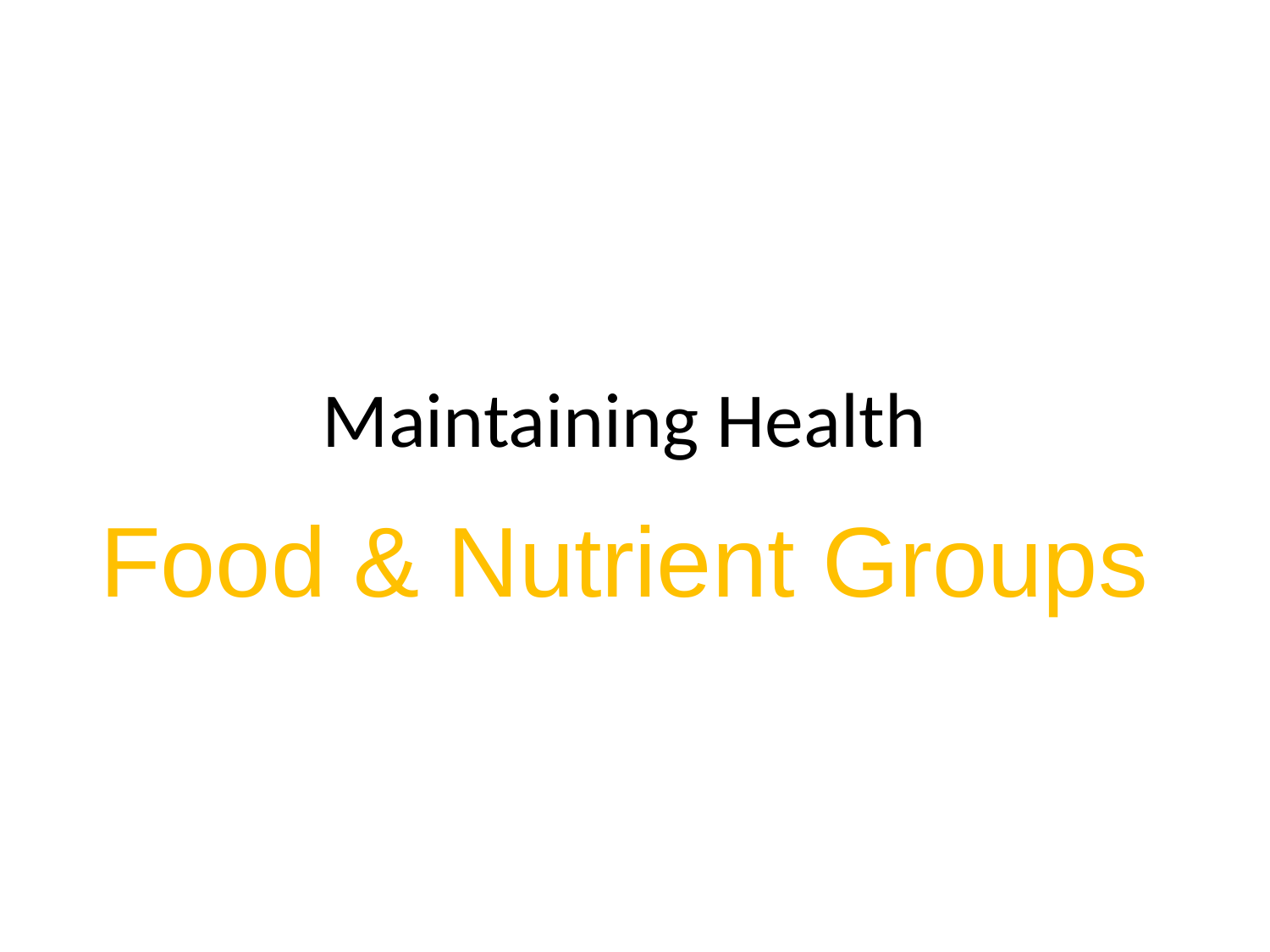

Maintaining Health
# Food & Nutrient Groups